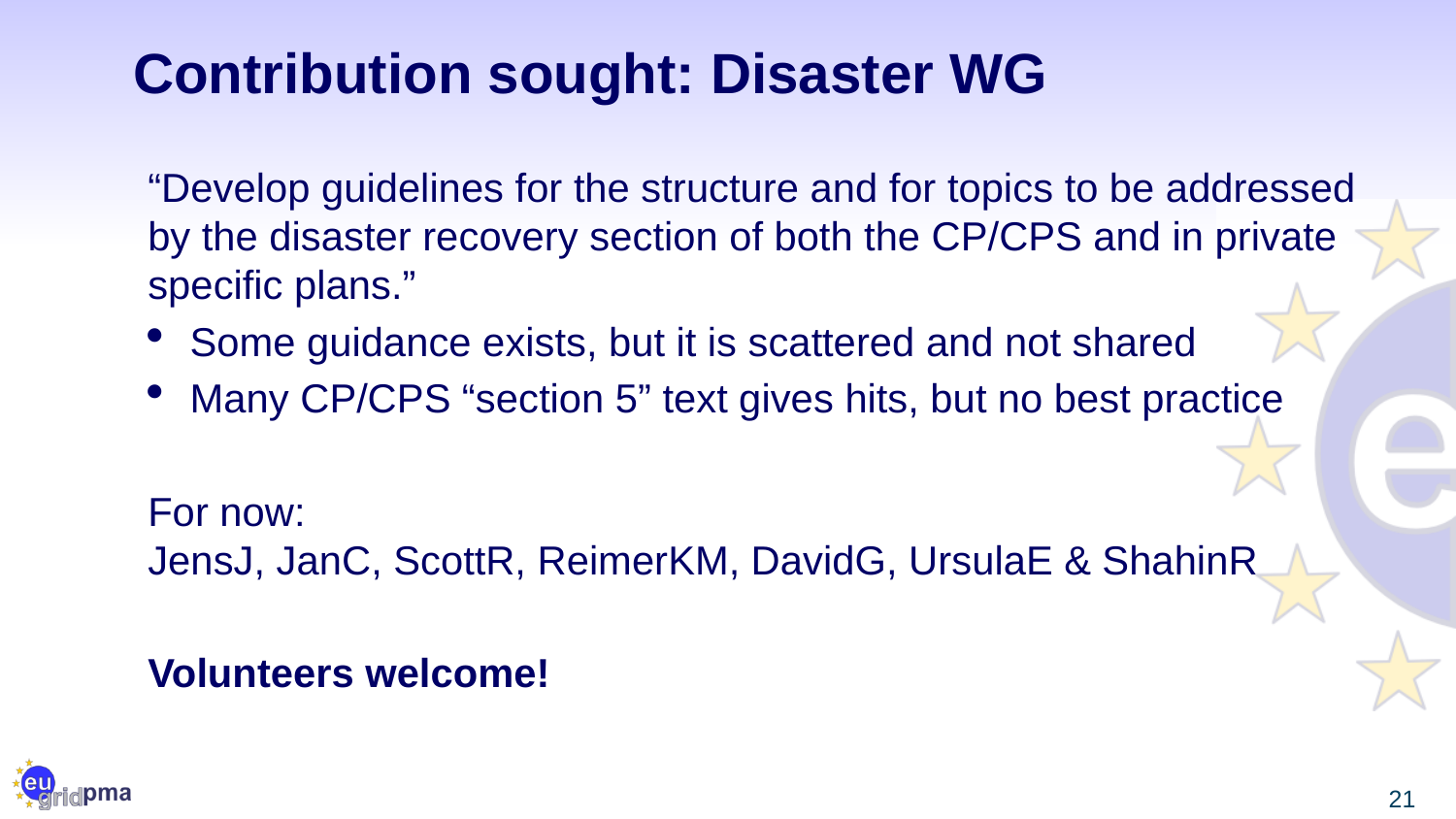

# Contribution sought: Disaster WG
“Develop guidelines for the structure and for topics to be addressed by the disaster recovery section of both the CP/CPS and in private specific plans.”
Some guidance exists, but it is scattered and not shared
Many CP/CPS “section 5” text gives hits, but no best practice

For now:
JensJ, JanC, ScottR, ReimerKM, DavidG, UrsulaE & ShahinR

Volunteers welcome!